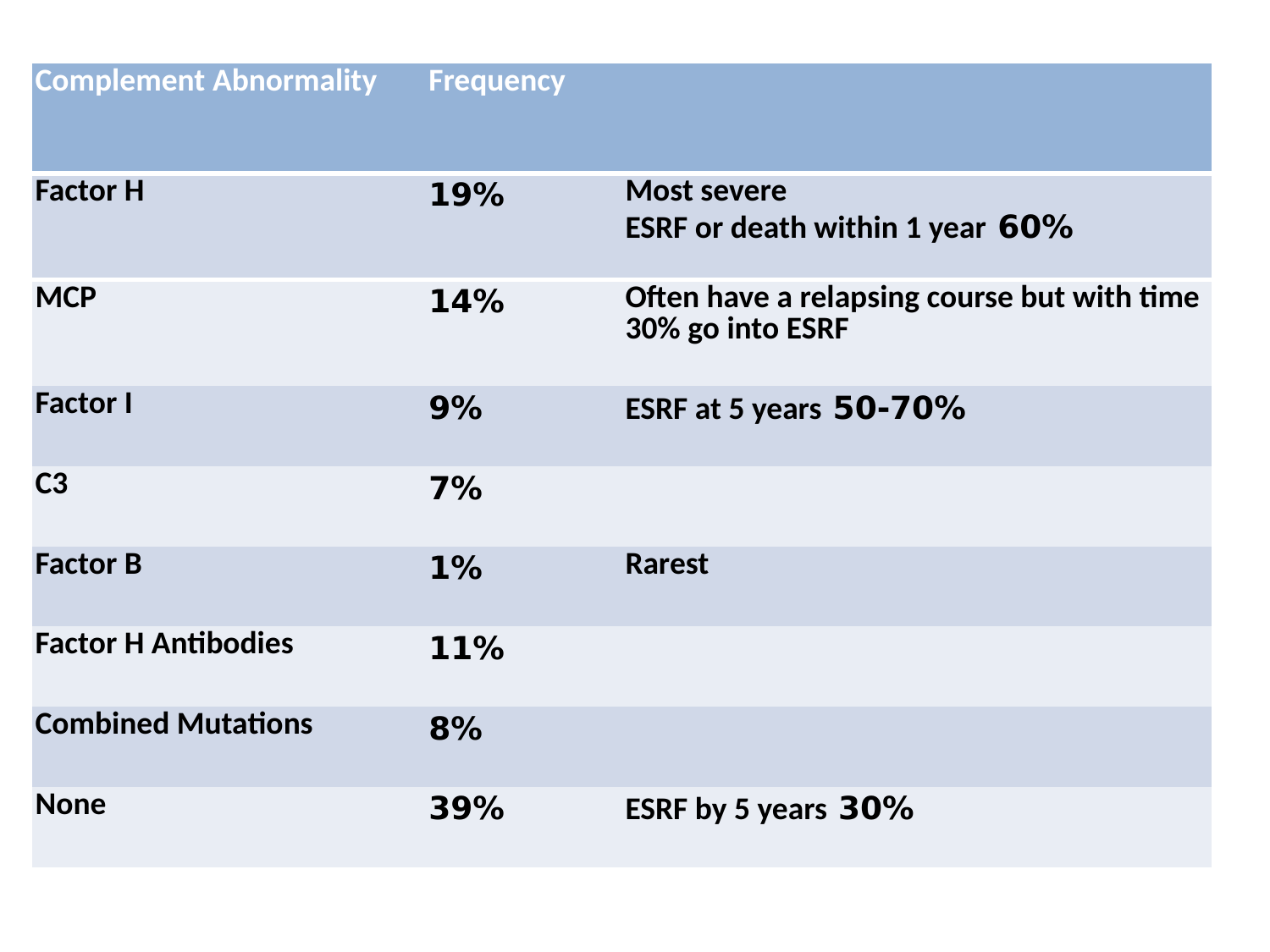

| Complement Abnormality | Frequency |  |
| --- | --- | --- |
| Factor H | 19% | Most severe 60% ESRF or death within 1 year |
| MCP | 14% | Often have a relapsing course but with time 30% go into ESRF |
| Factor I | 9% | 50-70% ESRF at 5 years |
| C3 | 7% |  |
| Factor B | 1% | Rarest |
| Factor H Antibodies | 11% |  |
| Combined Mutations | 8% |  |
| None | 39% | 30% ESRF by 5 years |